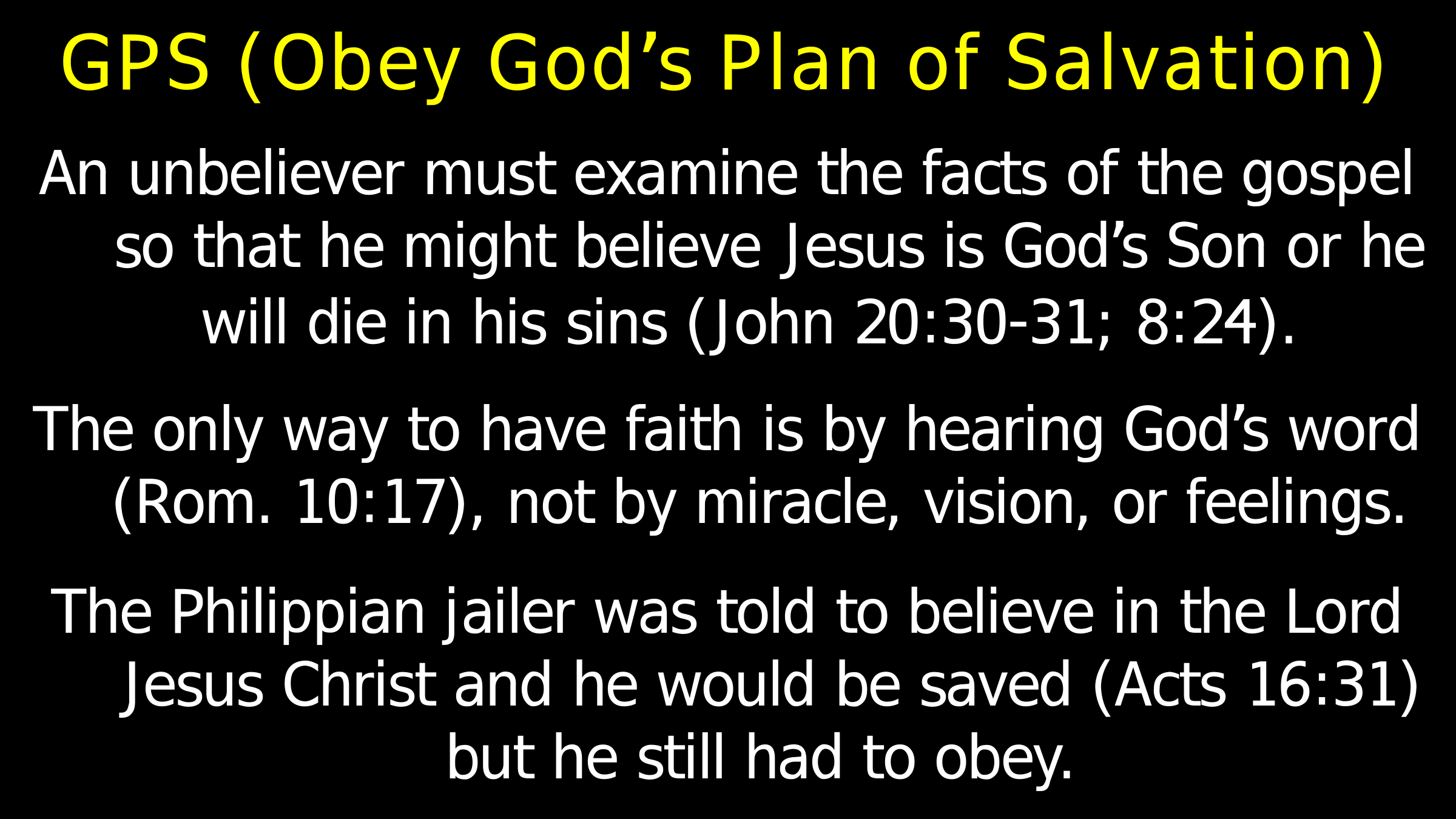

# GPS (Obey God’s Plan of Salvation)
An unbeliever must examine the facts of the gospel so that he might believe Jesus is God’s Son or he will die in his sins (John 20:30-31; 8:24).

The only way to have faith is by hearing God’s word (Rom. 10:17), not by miracle, vision, or feelings.

The Philippian jailer was told to believe in the Lord Jesus Christ and he would be saved (Acts 16:31) but he still had to obey.